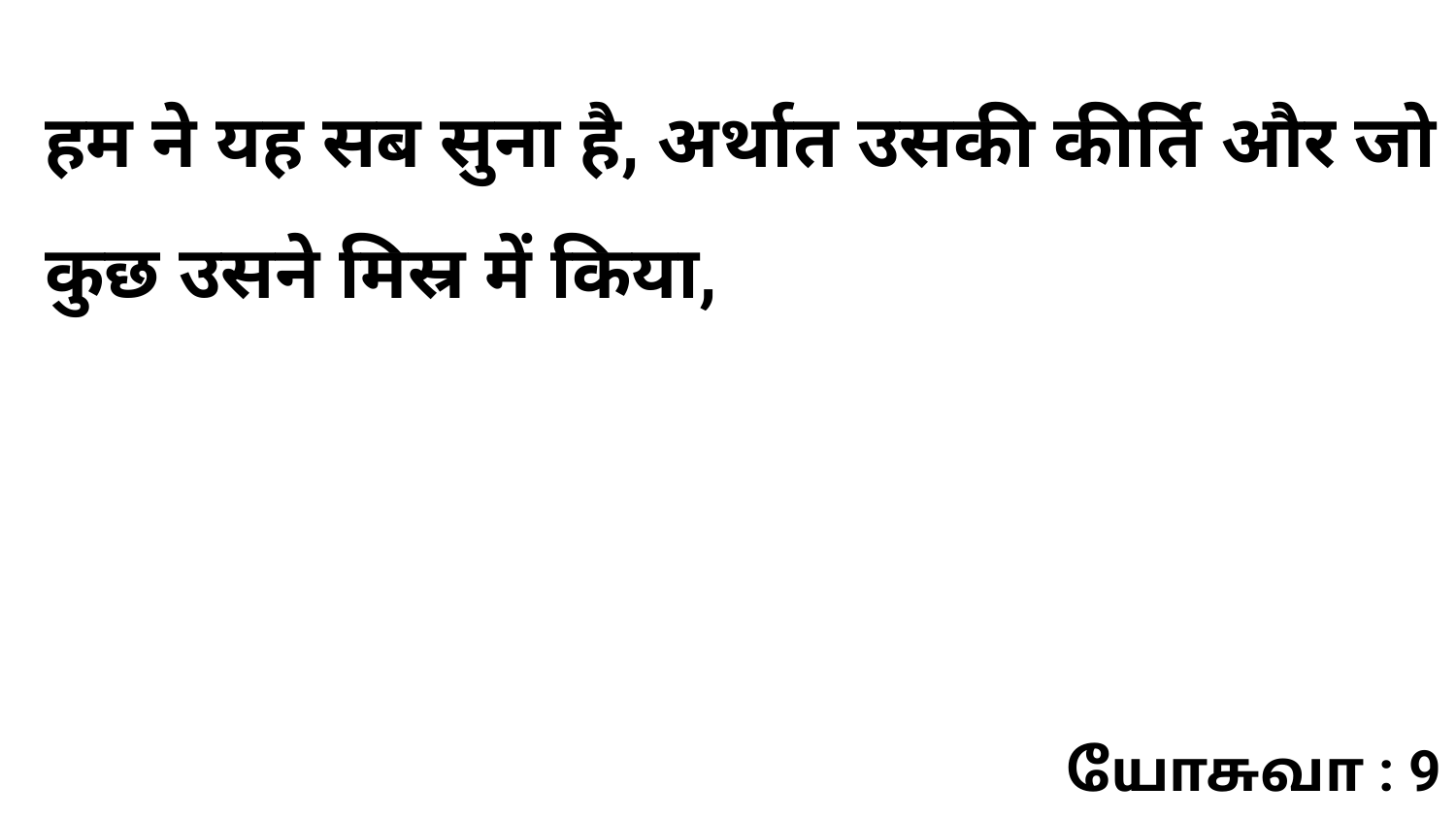

हम ने यह सब सुना है, अर्थात उसकी कीर्ति और जो कुछ उसने मिस्र में किया,
யோசுவா : 9